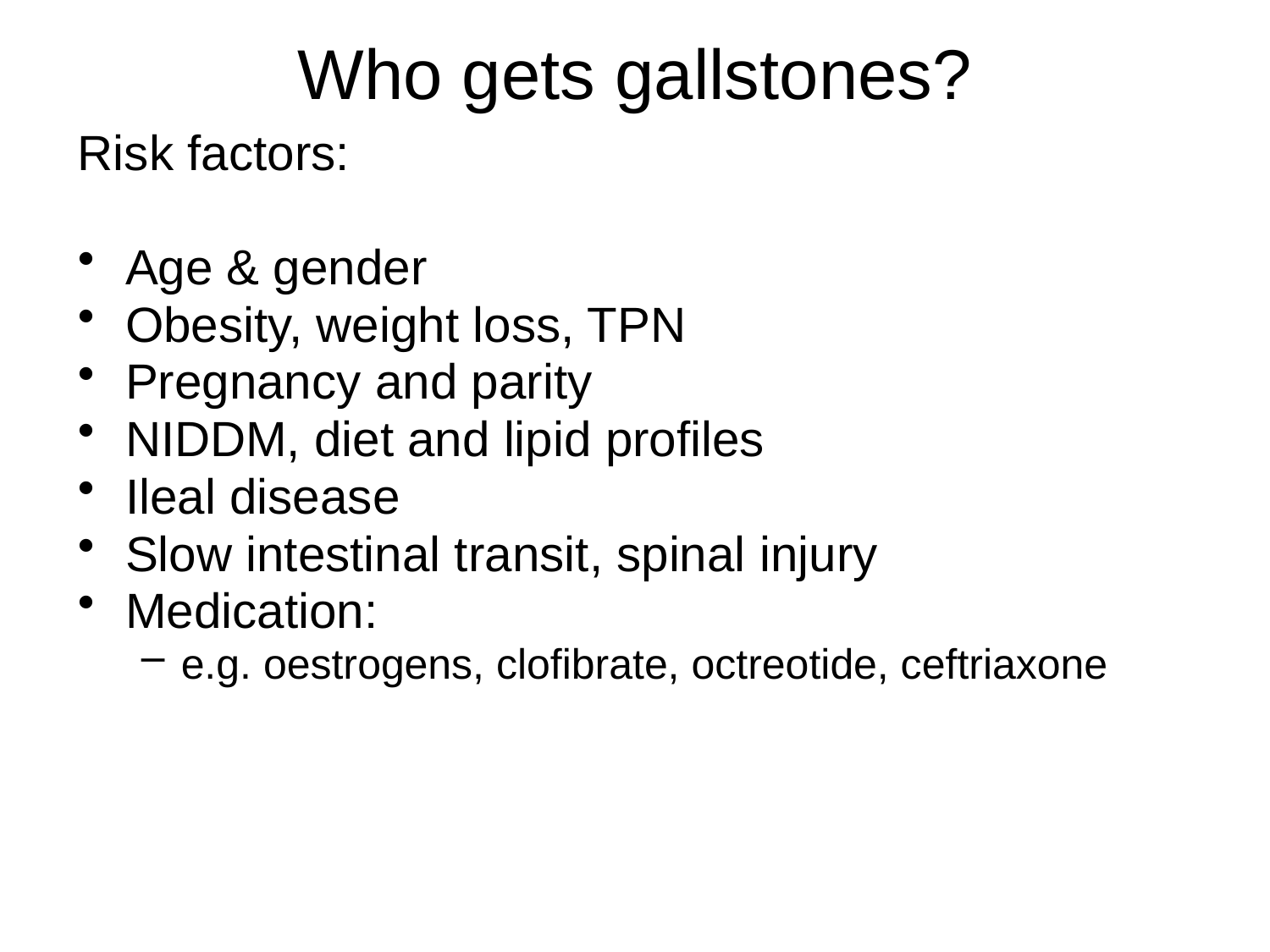

# Who gets gallstones?
Risk factors:

Age & gender
Obesity, weight loss, TPN
Pregnancy and parity
NIDDM, diet and lipid profiles
Ileal disease
Slow intestinal transit, spinal injury
Medication:
e.g. oestrogens, clofibrate, octreotide, ceftriaxone